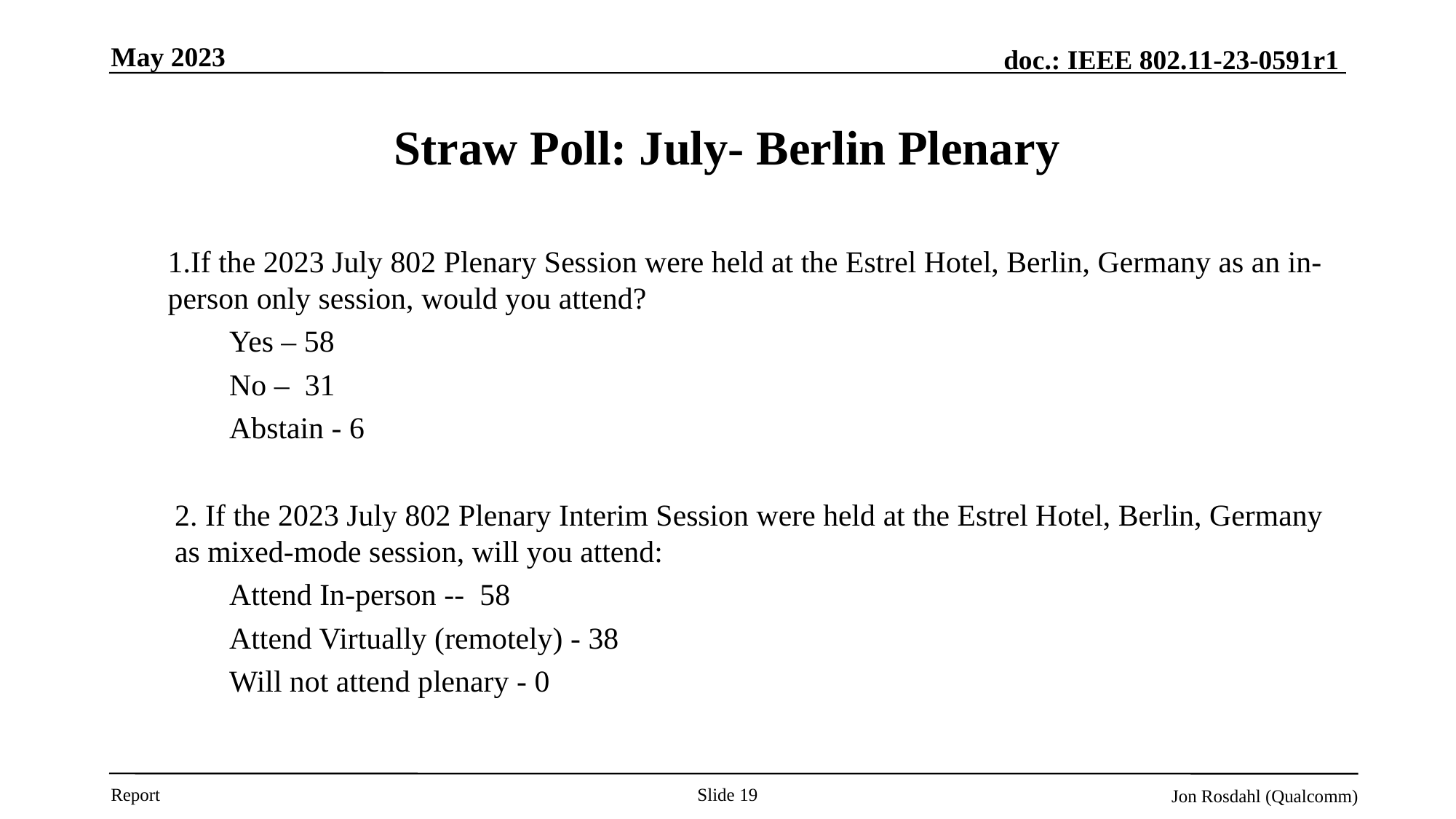

May 2023
# Straw Poll: July- Berlin Plenary
1.If the 2023 July 802 Plenary Session were held at the Estrel Hotel, Berlin, Germany as an in-person only session, would you attend?
Yes – 58
No –  31
Abstain - 6

2. If the 2023 July 802 Plenary Interim Session were held at the Estrel Hotel, Berlin, Germany as mixed-mode session, will you attend:
Attend In-person --  58
Attend Virtually (remotely) - 38
Will not attend plenary - 0

Slide 19
Jon Rosdahl (Qualcomm)